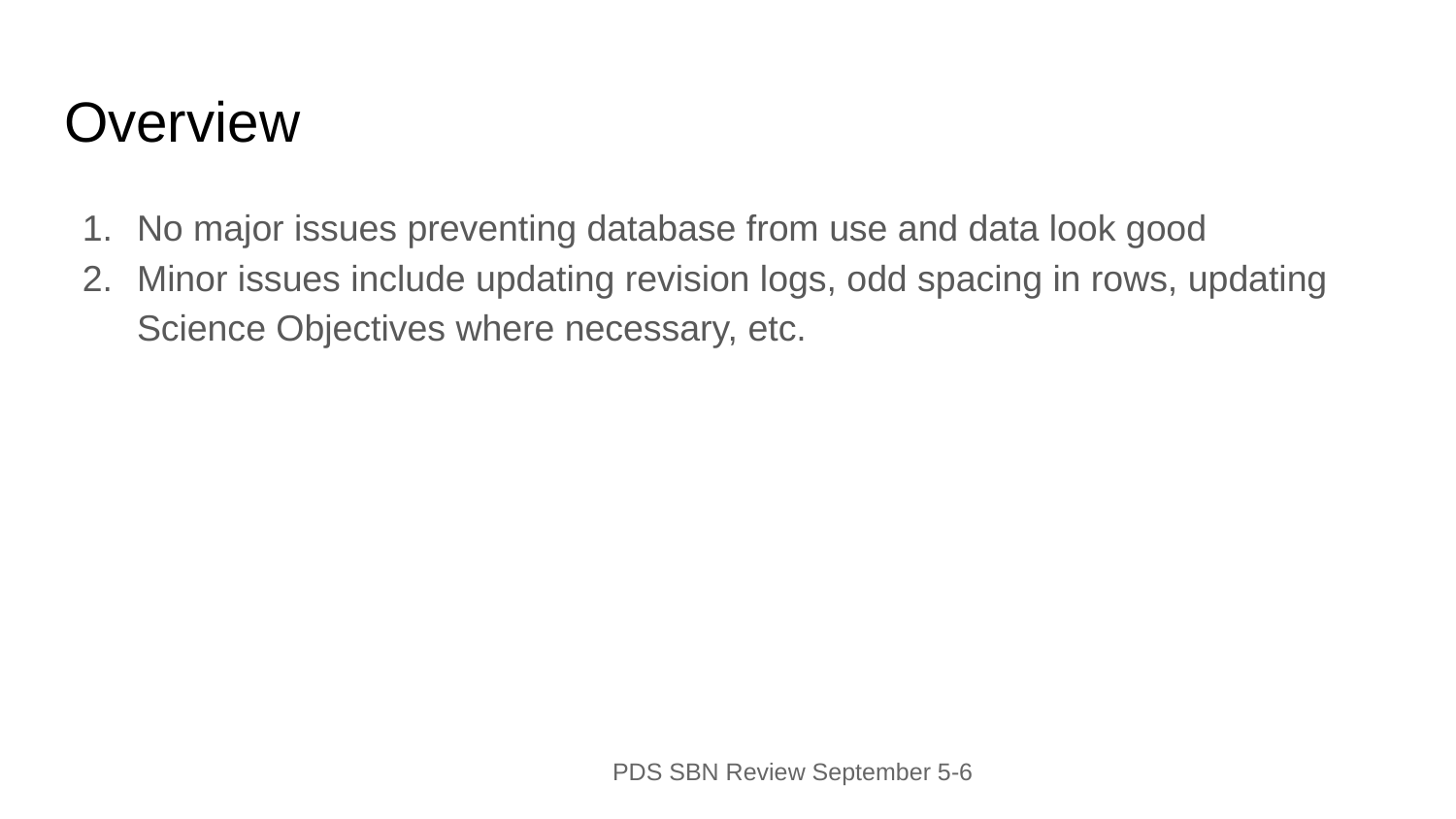

# Overview

No major issues preventing database from use and data look good
Minor issues include updating revision logs, odd spacing in rows, updating Science Objectives where necessary, etc.

PDS SBN Review September 5-6